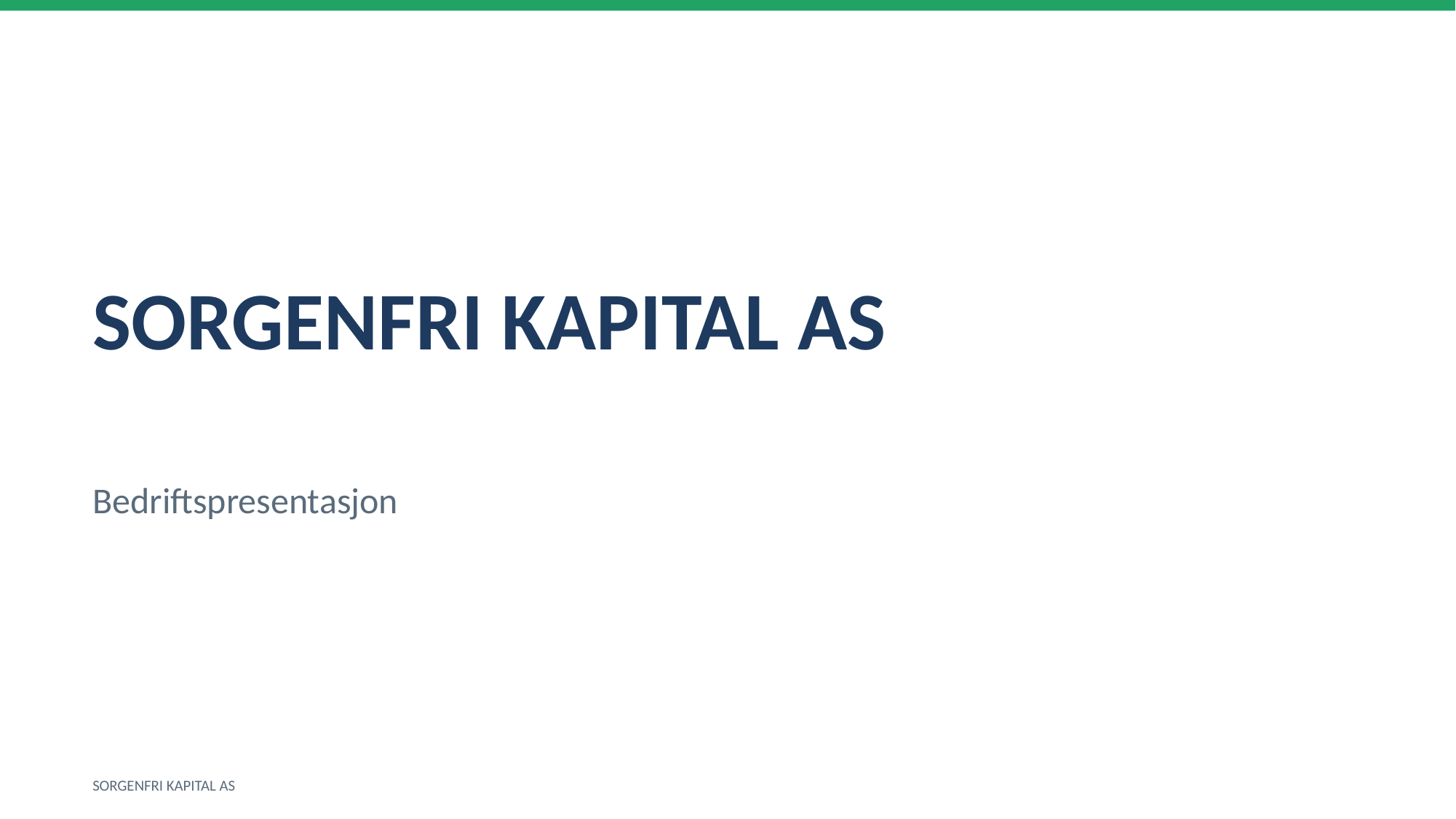

SORGENFRI KAPITAL AS
Bedriftspresentasjon
SORGENFRI KAPITAL AS